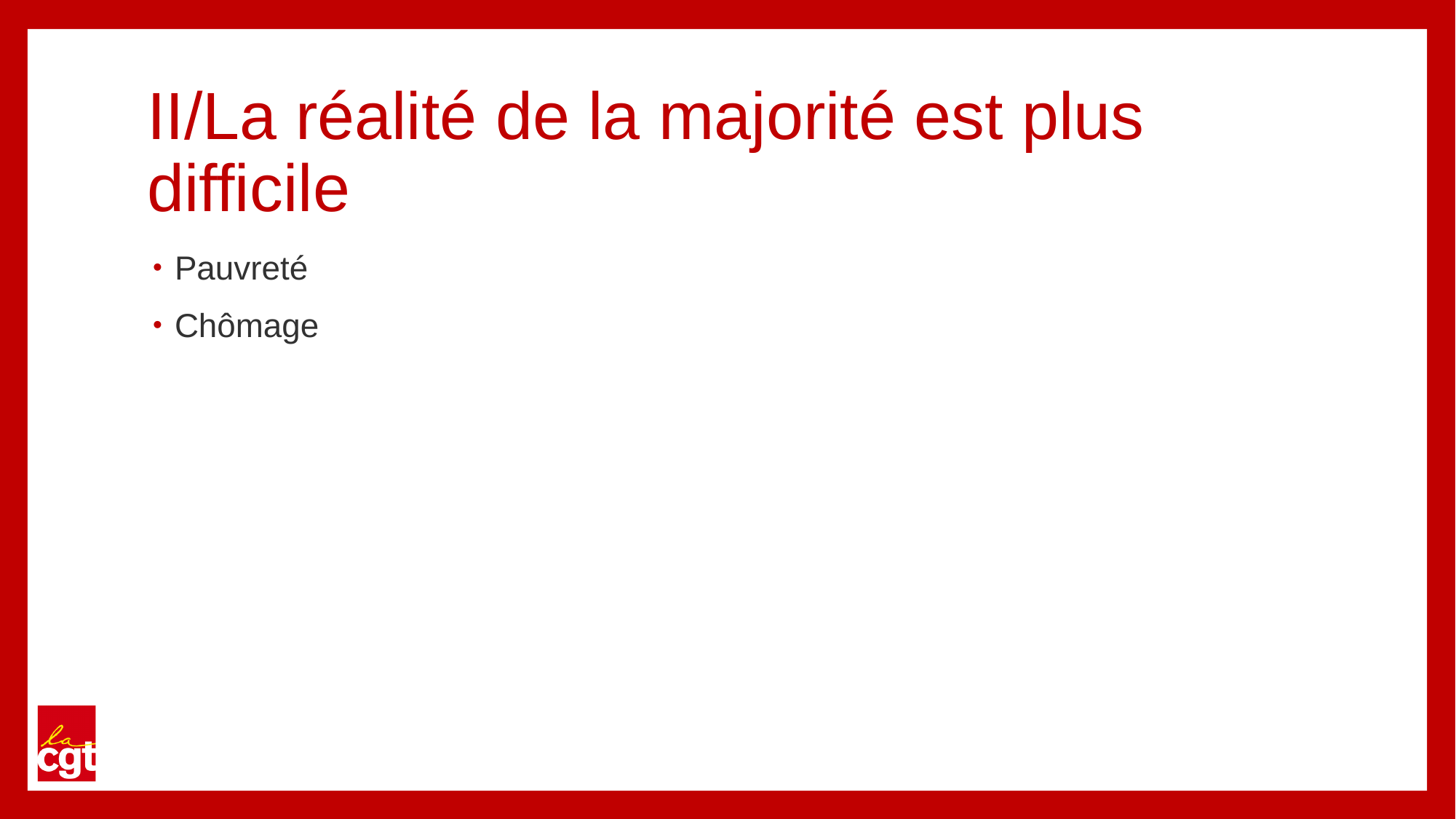

# II/La réalité de la majorité est plus difficile
Pauvreté
Chômage